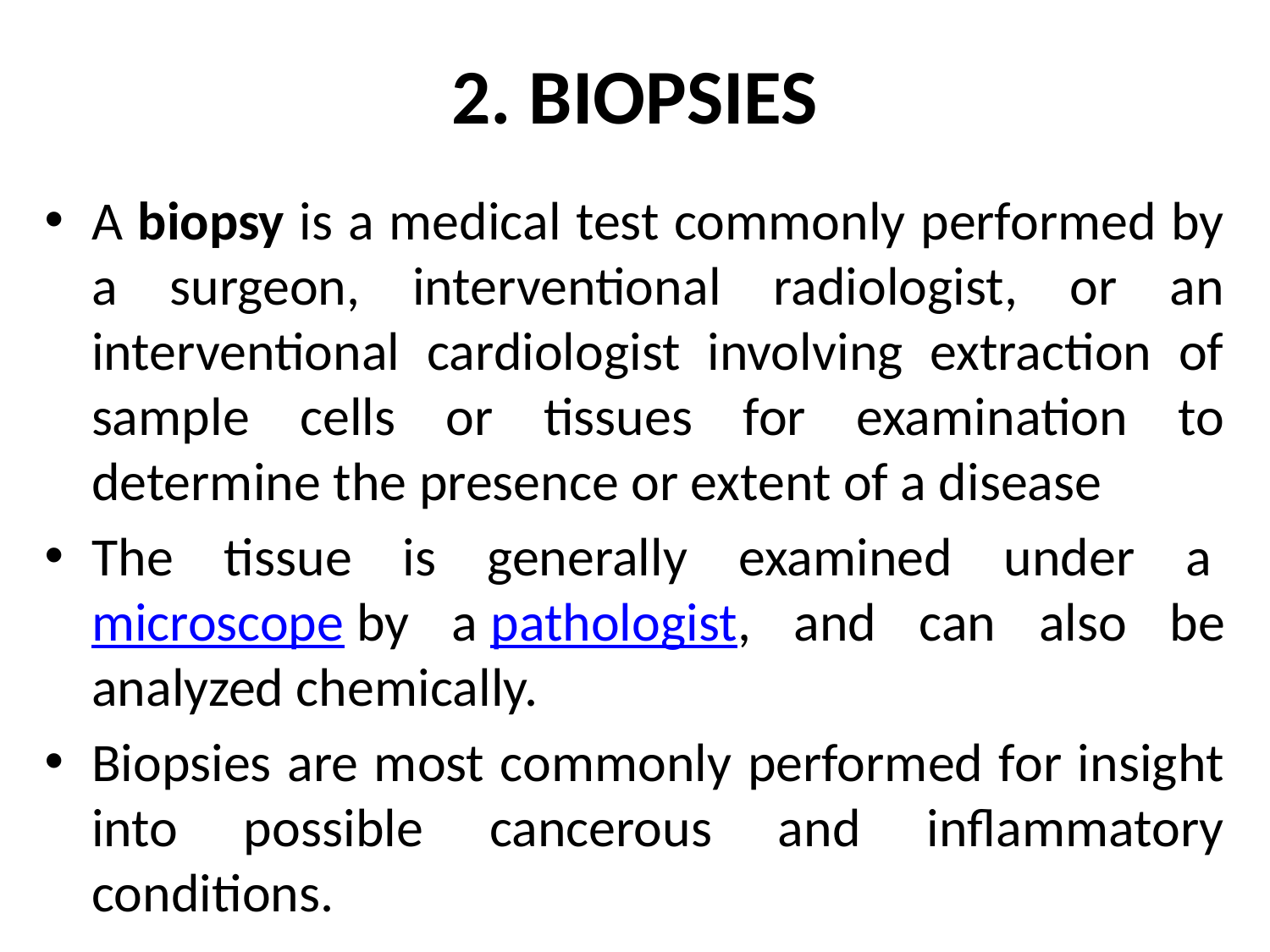

# 2. BIOPSIES
A biopsy is a medical test commonly performed by a surgeon, interventional radiologist, or an interventional cardiologist involving extraction of sample cells or tissues for examination to determine the presence or extent of a disease
The tissue is generally examined under a microscope by a pathologist, and can also be analyzed chemically.
Biopsies are most commonly performed for insight into possible cancerous and inflammatory conditions.